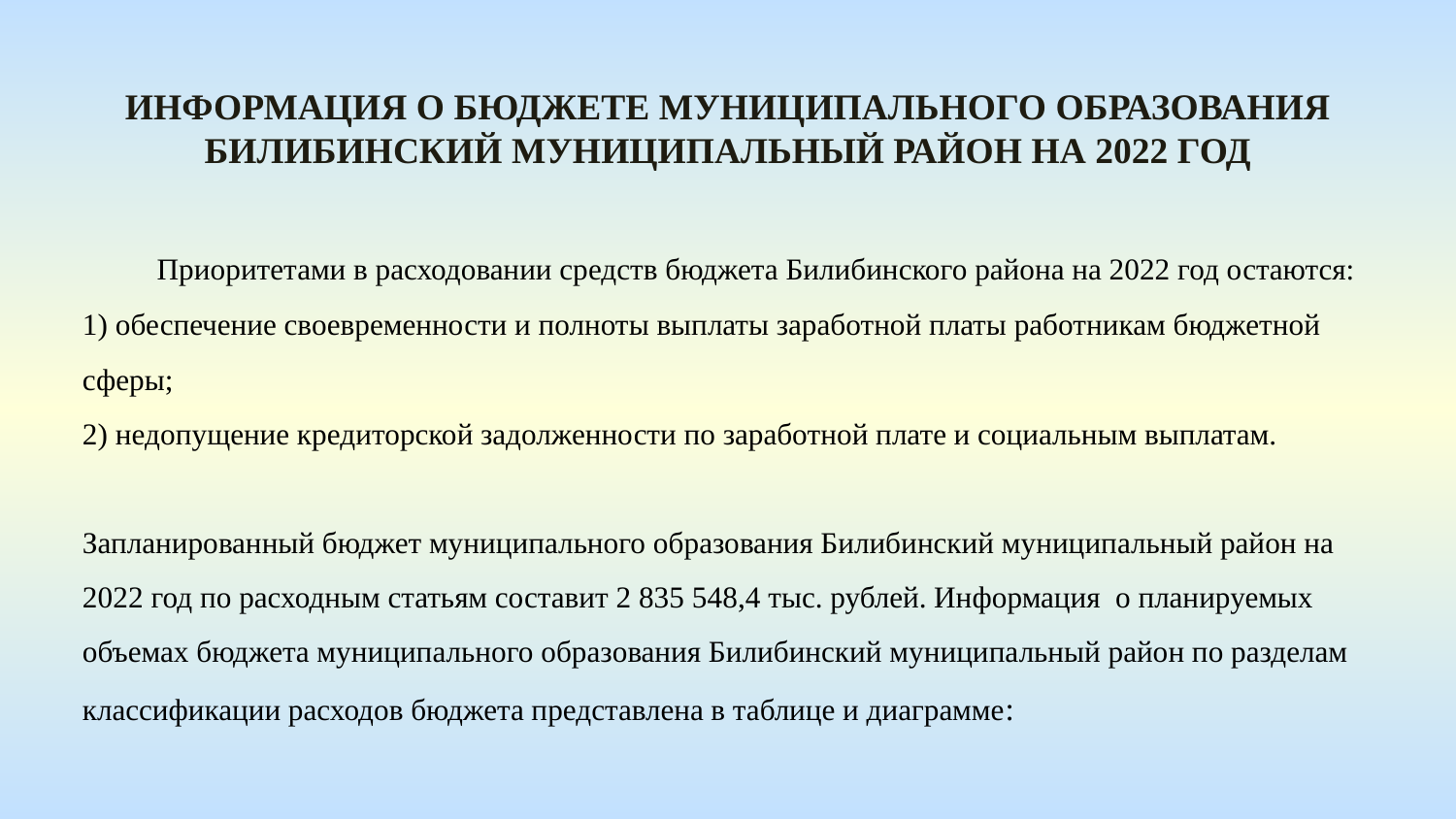

Информация о бюджете МУНИЦИПАЛЬНОГО ОБРАЗОВАНИЯ БИЛИБИНСКИЙ МУНИЦИПАЛЬНЫЙ РАЙОН На 2022 год
         Приоритетами в расходовании средств бюджета Билибинского района на 2022 год остаются:
1) обеспечение своевременности и полноты выплаты заработной платы работникам бюджетной сферы;
2) недопущение кредиторской задолженности по заработной плате и социальным выплатам.

Запланированный бюджет муниципального образования Билибинский муниципальный район на 2022 год по расходным статьям составит 2 835 548,4 тыс. рублей. Информация  о планируемых объемах бюджета муниципального образования Билибинский муниципальный район по разделам классификации расходов бюджета представлена в таблице и диаграмме: